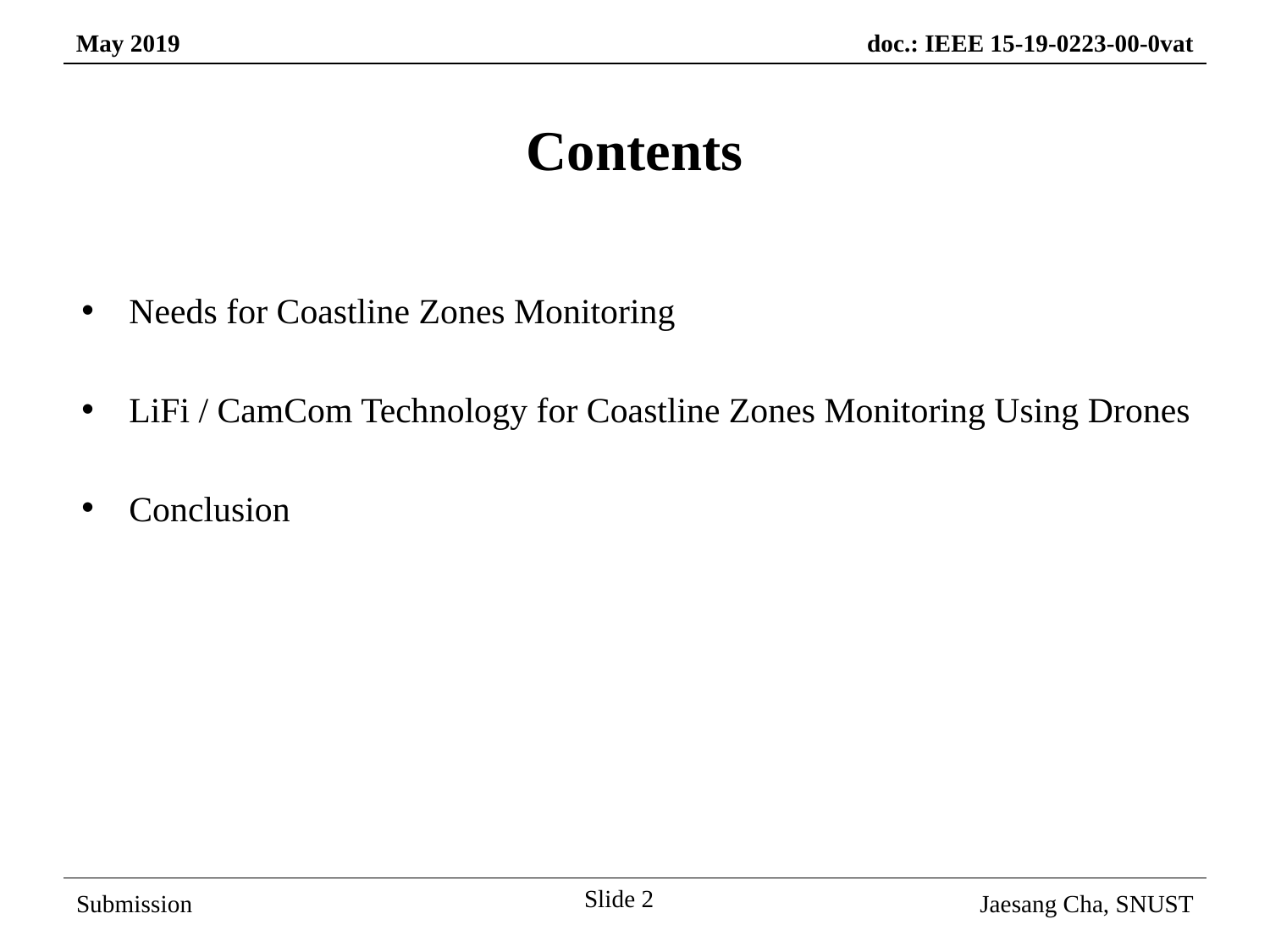

Contents
Needs for Coastline Zones Monitoring

LiFi / CamCom Technology for Coastline Zones Monitoring Using Drones

Conclusion
Slide 2